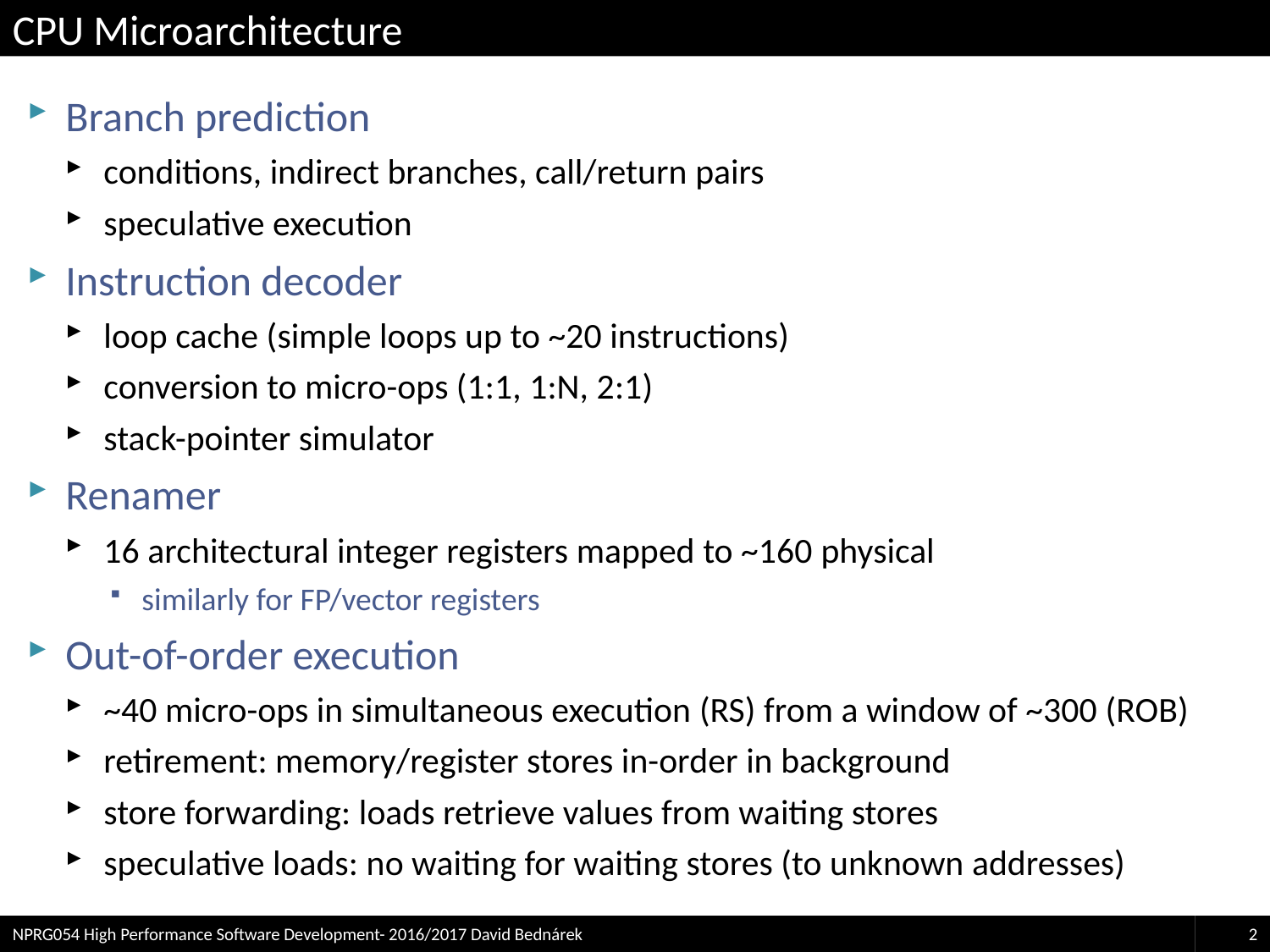

# CPU Microarchitecture
Branch prediction
conditions, indirect branches, call/return pairs
speculative execution
Instruction decoder
loop cache (simple loops up to ~20 instructions)
conversion to micro-ops (1:1, 1:N, 2:1)
stack-pointer simulator
Renamer
16 architectural integer registers mapped to ~160 physical
similarly for FP/vector registers
Out-of-order execution
~40 micro-ops in simultaneous execution (RS) from a window of ~300 (ROB)
retirement: memory/register stores in-order in background
store forwarding: loads retrieve values from waiting stores
speculative loads: no waiting for waiting stores (to unknown addresses)
NPRG054 High Performance Software Development- 2016/2017 David Bednárek
2